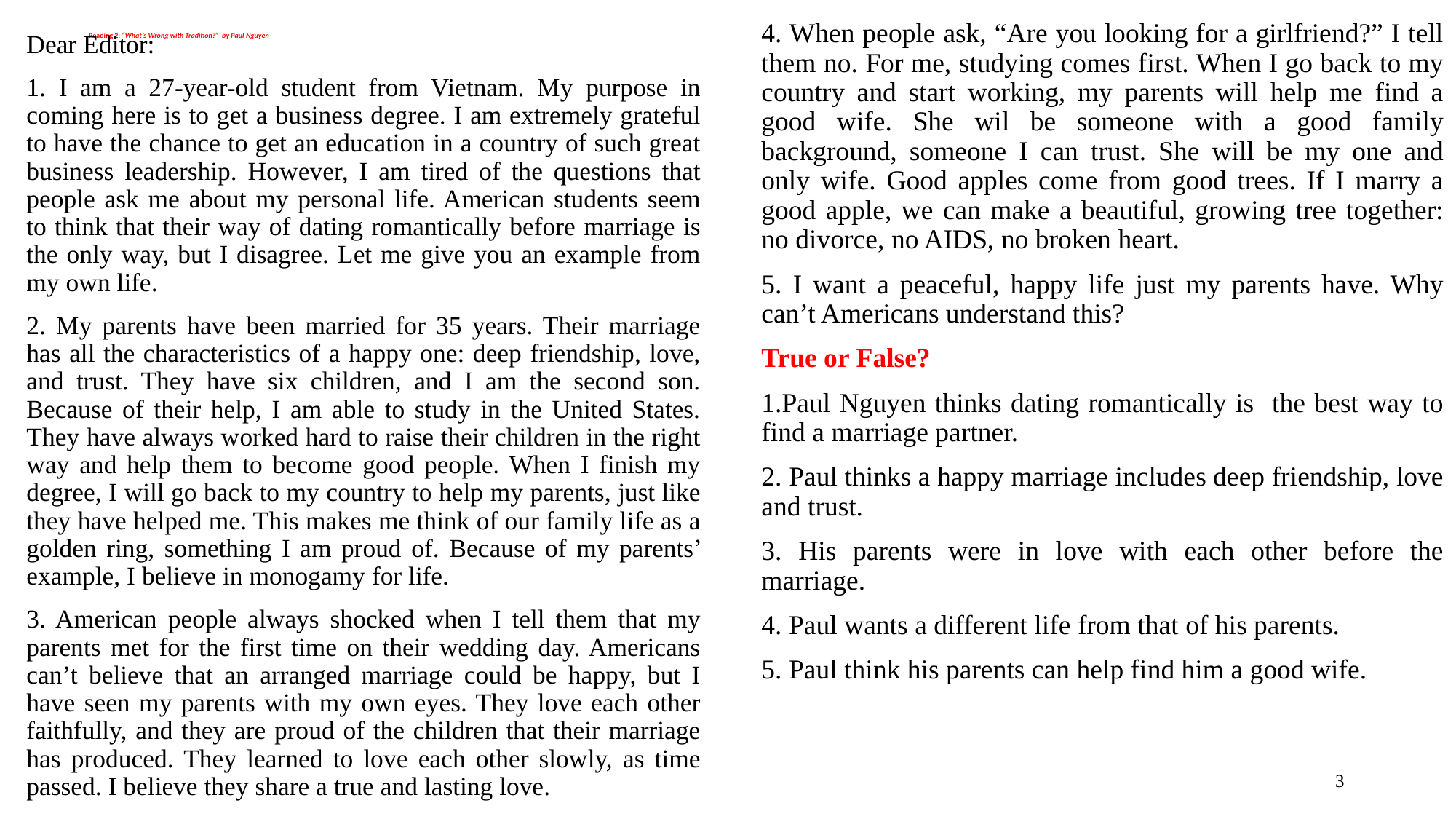

4. When people ask, “Are you looking for a girlfriend?” I tell them no. For me, studying comes first. When I go back to my country and start working, my parents will help me find a good wife. She wil be someone with a good family background, someone I can trust. She will be my one and only wife. Good apples come from good trees. If I marry a good apple, we can make a beautiful, growing tree together: no divorce, no AIDS, no broken heart.
5. I want a peaceful, happy life just my parents have. Why can’t Americans understand this?
True or False?
1.Paul Nguyen thinks dating romantically is  the best way to find a marriage partner.
2. Paul thinks a happy marriage includes deep friendship, love and trust.
3. His parents were in love with each other before the marriage.
4. Paul wants a different life from that of his parents.
5. Paul think his parents can help find him a good wife.

Dear Editor:
1. I am a 27-year-old student from Vietnam. My purpose in coming here is to get a business degree. I am extremely grateful to have the chance to get an education in a country of such great business leadership. However, I am tired of the questions that people ask me about my personal life. American students seem to think that their way of dating romantically before marriage is the only way, but I disagree. Let me give you an example from my own life.
2. My parents have been married for 35 years. Their marriage has all the characteristics of a happy one: deep friendship, love, and trust. They have six children, and I am the second son. Because of their help, I am able to study in the United States. They have always worked hard to raise their children in the right way and help them to become good people. When I finish my degree, I will go back to my country to help my parents, just like they have helped me. This makes me think of our family life as a golden ring, something I am proud of. Because of my parents’ example, I believe in monogamy for life.
3. American people always shocked when I tell them that my parents met for the first time on their wedding day. Americans can’t believe that an arranged marriage could be happy, but I have seen my parents with my own eyes. They love each other faithfully, and they are proud of the children that their marriage has produced. They learned to love each other slowly, as time passed. I believe they share a true and lasting love.
# Reading 2: “What’s Wrong with Tradition?”  by Paul Nguyen
3